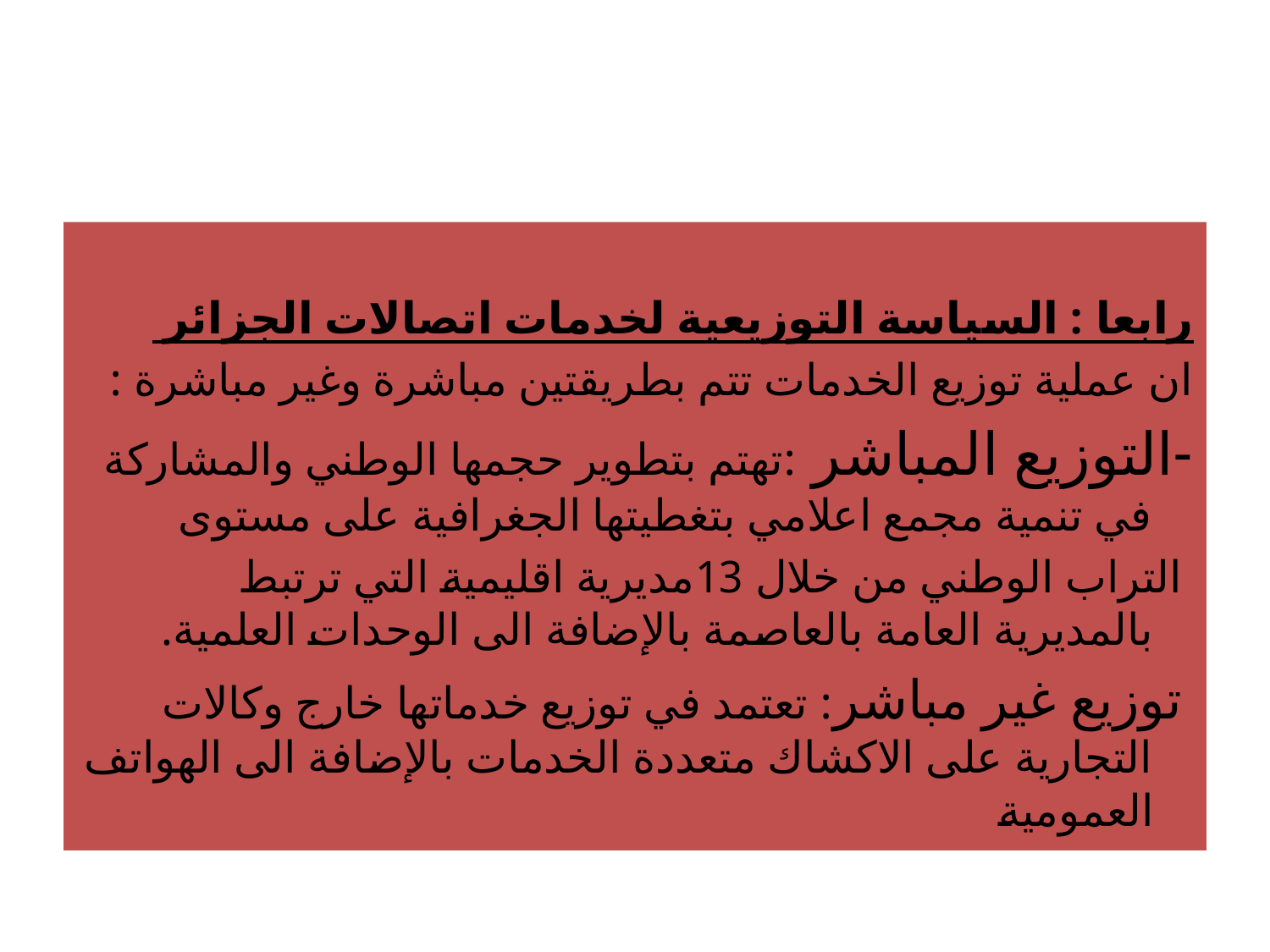

#

رابعا : السياسة التوزيعية لخدمات اتصالات الجزائر
ان عملية توزيع الخدمات تتم بطريقتين مباشرة وغير مباشرة :
-التوزيع المباشر :تهتم بتطوير حجمها الوطني والمشاركة في تنمية مجمع اعلامي بتغطيتها الجغرافية على مستوى
 التراب الوطني من خلال 13مديرية اقليمية التي ترتبط بالمديرية العامة بالعاصمة بالإضافة الى الوحدات العلمية.
 توزيع غير مباشر: تعتمد في توزيع خدماتها خارج وكالات التجارية على الاكشاك متعددة الخدمات بالإضافة الى الهواتف العمومية